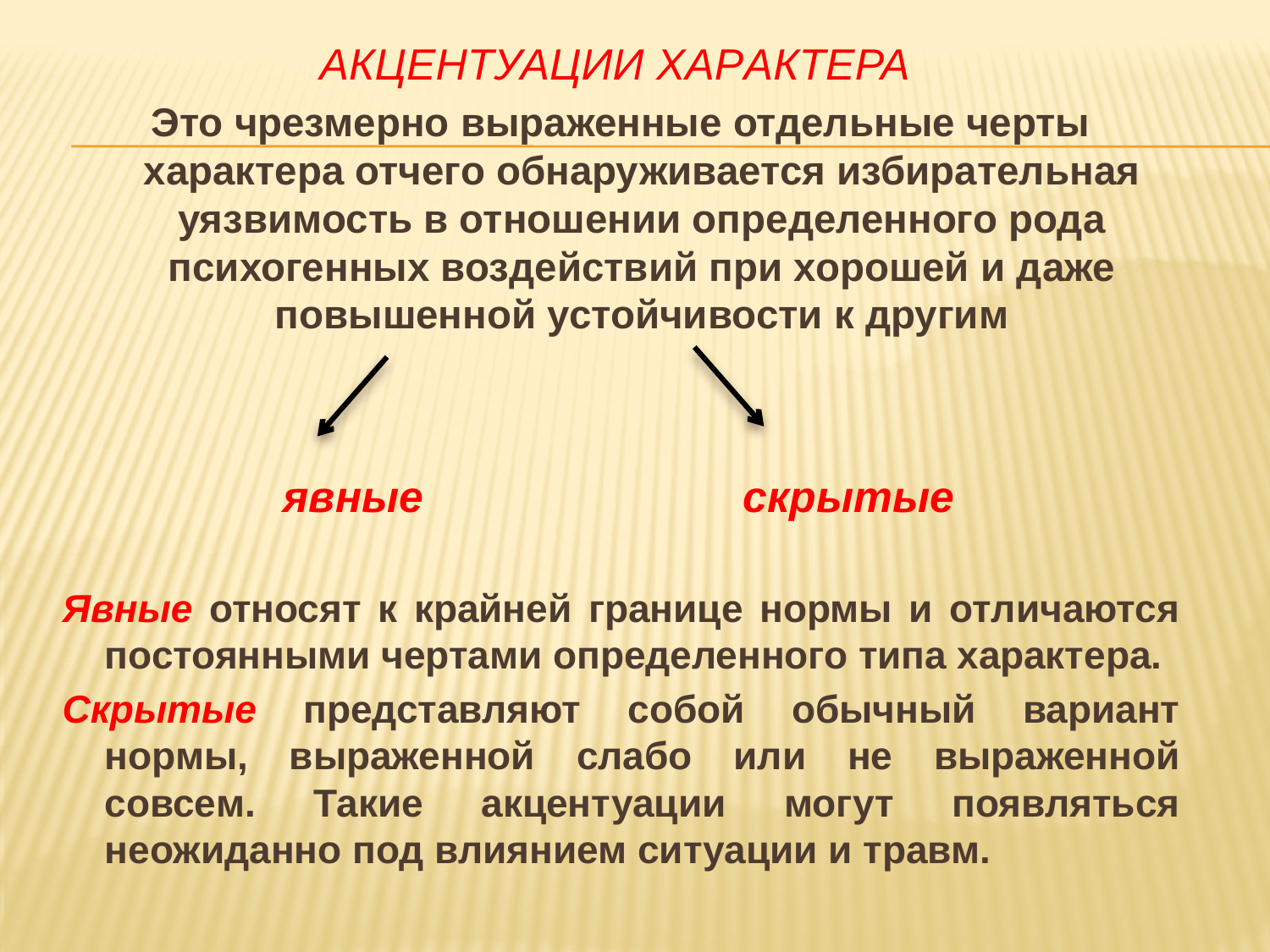

Акцентуации характера
Это чрезмерно выраженные отдельные черты характера отчего обнаруживается избирательная уязвимость в отношении определенного рода психогенных воздействий при хорошей и даже повышенной устойчивости к другим

                  явные                          скрытые

Явные относят к крайней границе нормы и отличаются постоянными чертами определенного типа характера.
Скрытые представляют собой обычный вариант нормы, выраженной слабо или не выраженной совсем. Такие акцентуации могут появляться неожиданно под влиянием ситуации и травм.